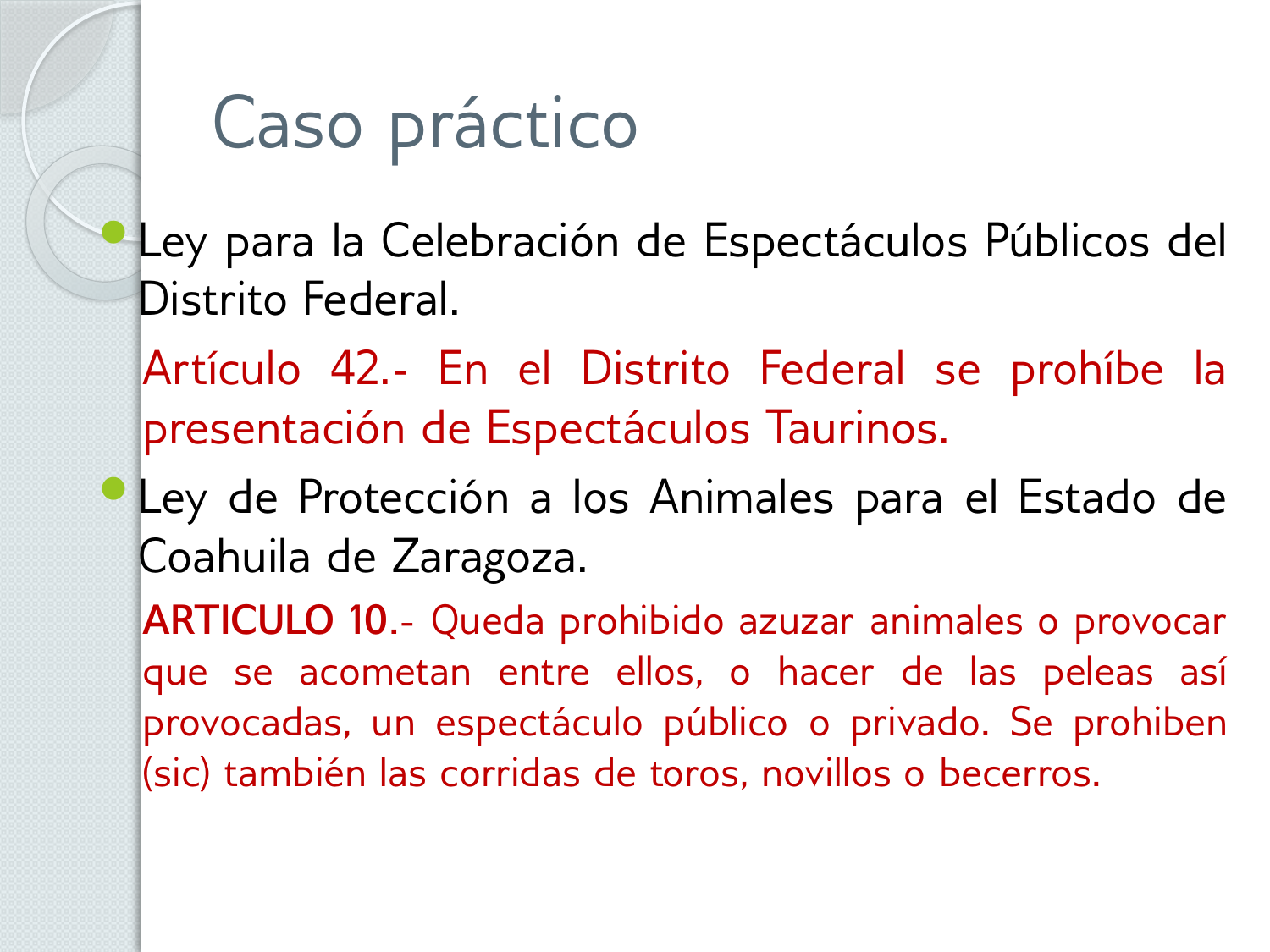

# Caso práctico
Ley para la Celebración de Espectáculos Públicos del Distrito Federal.
Artículo 42.- En el Distrito Federal se prohíbe la presentación de Espectáculos Taurinos.
Ley de Protección a los Animales para el Estado de Coahuila de Zaragoza.
ARTICULO 10.- Queda prohibido azuzar animales o provocar que se acometan entre ellos, o hacer de las peleas así provocadas, un espectáculo público o privado. Se prohiben (sic) también las corridas de toros, novillos o becerros.